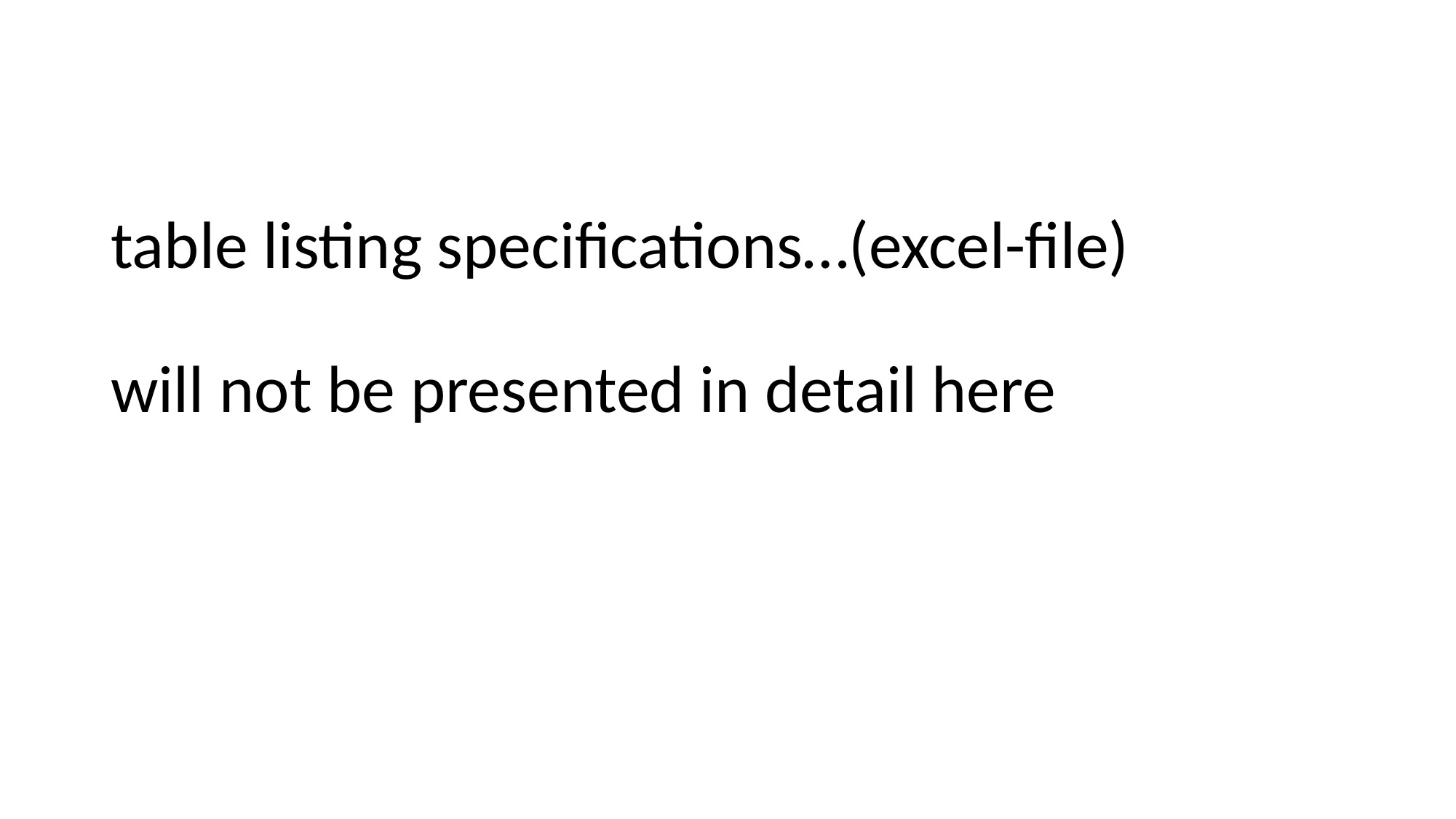

# table listing specifications…(excel-file) will not be presented in detail here